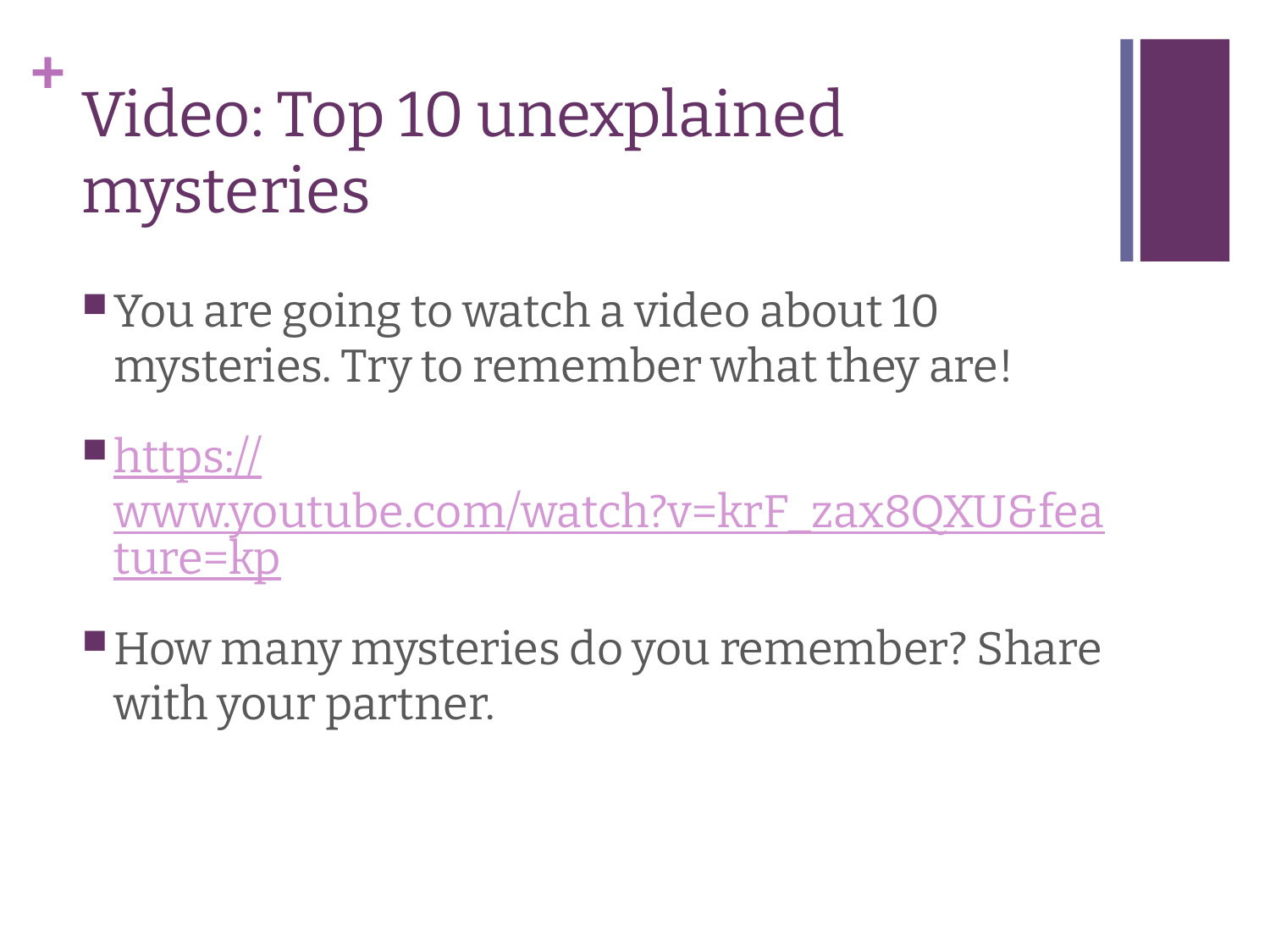

# Video: Top 10 unexplained mysteries
You are going to watch a video about 10 mysteries. Try to remember what they are!
https://www.youtube.com/watch?v=krF_zax8QXU&feature=kp
How many mysteries do you remember? Share with your partner.